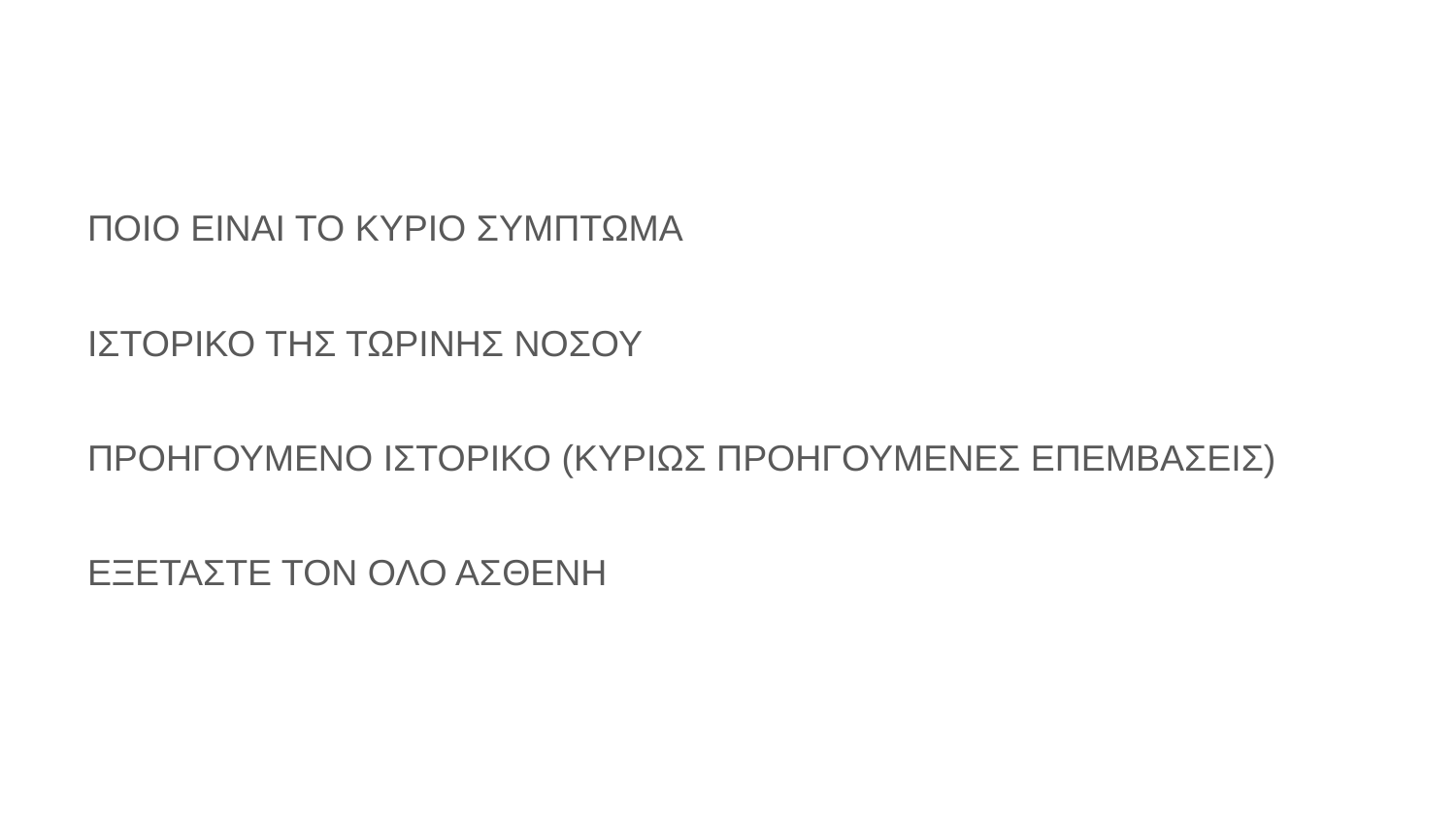

#
ΠΟΙΟ ΕΙΝΑΙ ΤΟ ΚΥΡΙΟ ΣΥΜΠΤΩΜΑ

ΙΣΤΟΡΙΚΟ ΤΗΣ ΤΩΡΙΝΗΣ ΝΟΣΟΥ

ΠΡΟΗΓΟΥΜΕΝΟ ΙΣΤΟΡΙΚΟ (ΚΥΡΙΩΣ ΠΡΟΗΓΟΥΜΕΝΕΣ ΕΠΕΜΒΑΣΕΙΣ)

ΕΞΕΤΑΣΤΕ ΤΟΝ ΟΛΟ ΑΣΘΕΝΗ